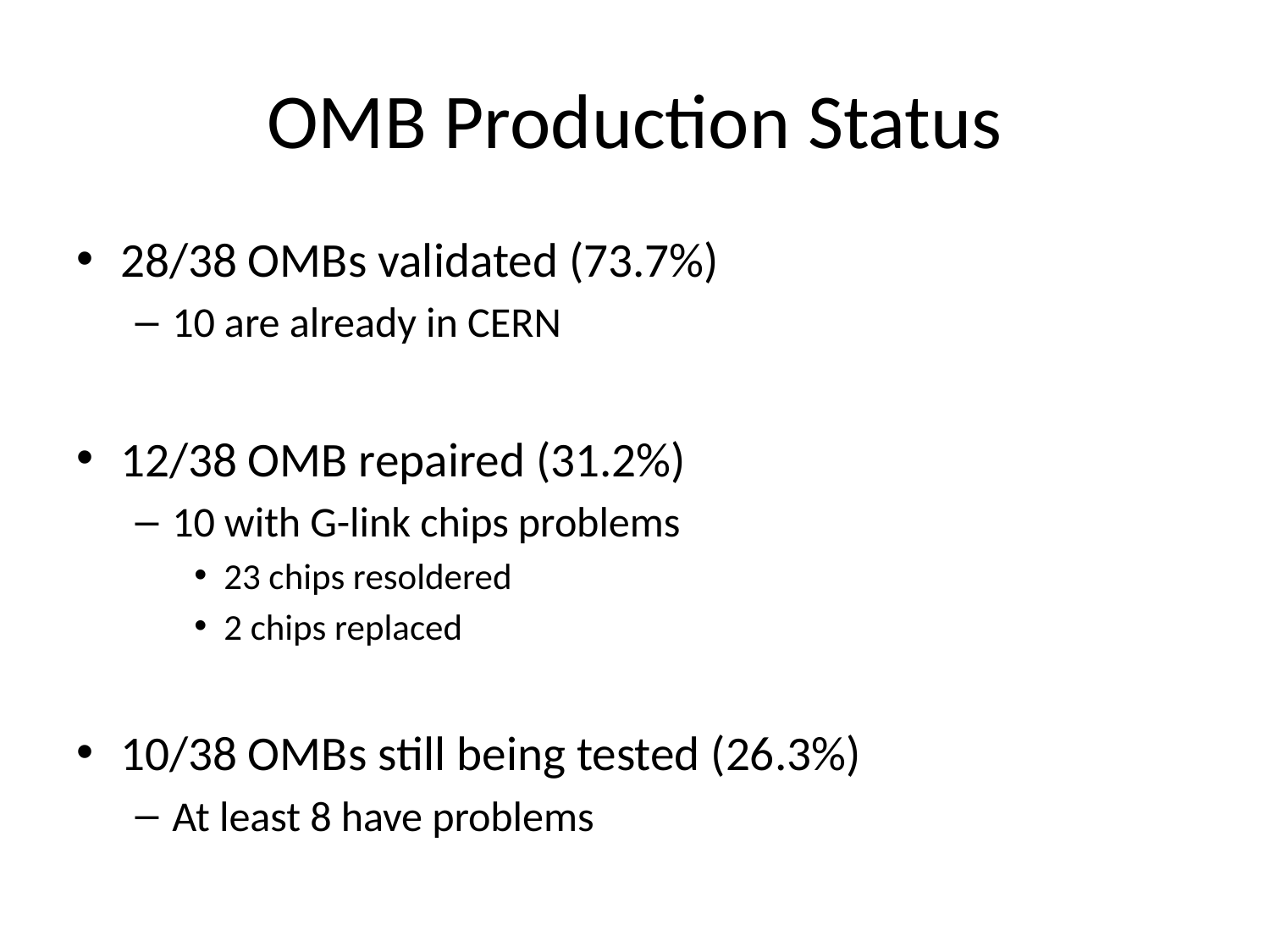

# OMB Production Status
28/38 OMBs validated (73.7%)
10 are already in CERN

12/38 OMB repaired (31.2%)
10 with G-link chips problems
23 chips resoldered
2 chips replaced

10/38 OMBs still being tested (26.3%)
At least 8 have problems